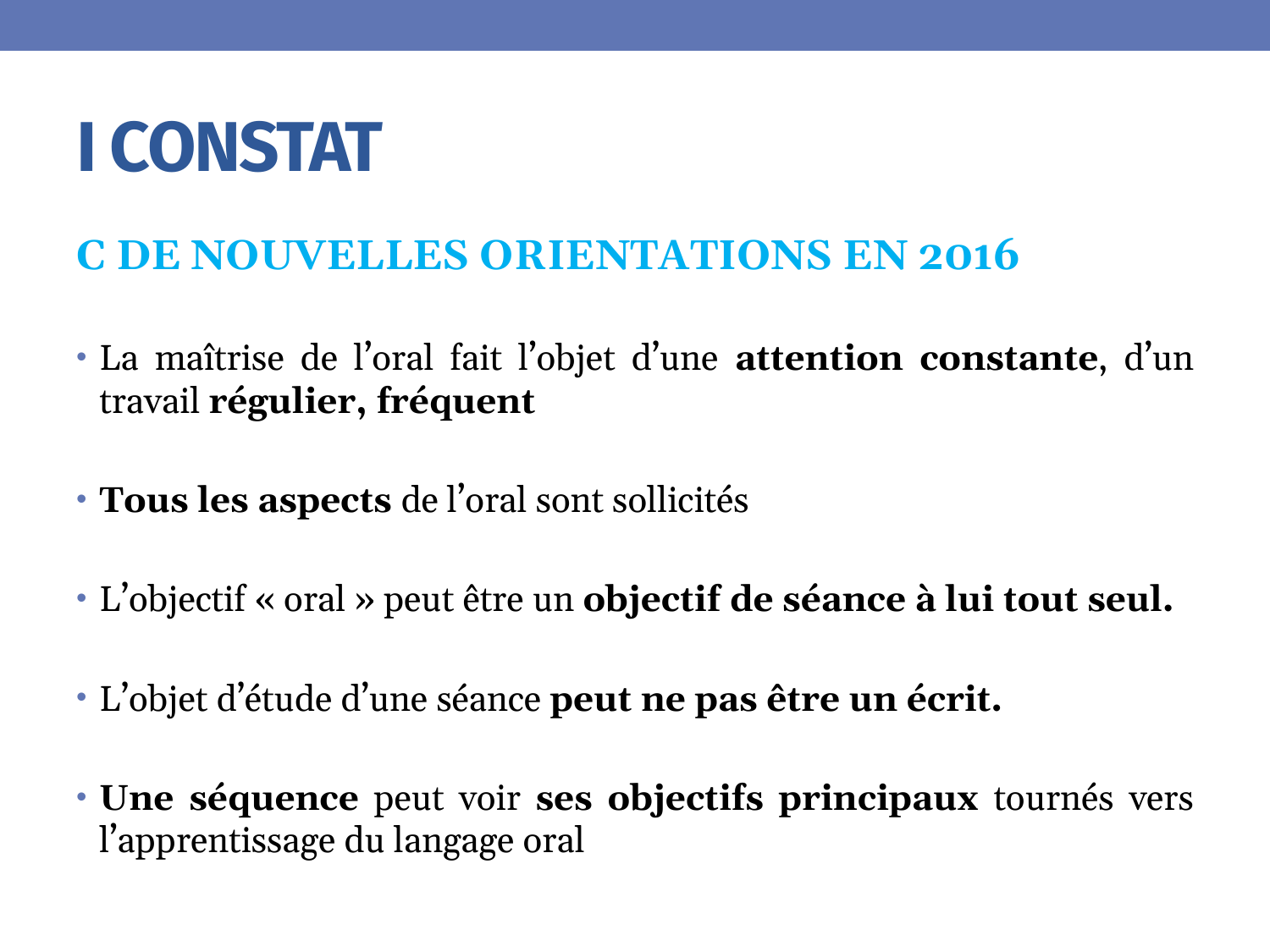

# I CONSTAT
C DE NOUVELLES ORIENTATIONS EN 2016

La maîtrise de l’oral fait l’objet d’une attention constante, d’un travail régulier, fréquent

Tous les aspects de l’oral sont sollicités

L’objectif « oral » peut être un objectif de séance à lui tout seul.

L’objet d’étude d’une séance peut ne pas être un écrit.

Une séquence peut voir ses objectifs principaux tournés vers l’apprentissage du langage oral